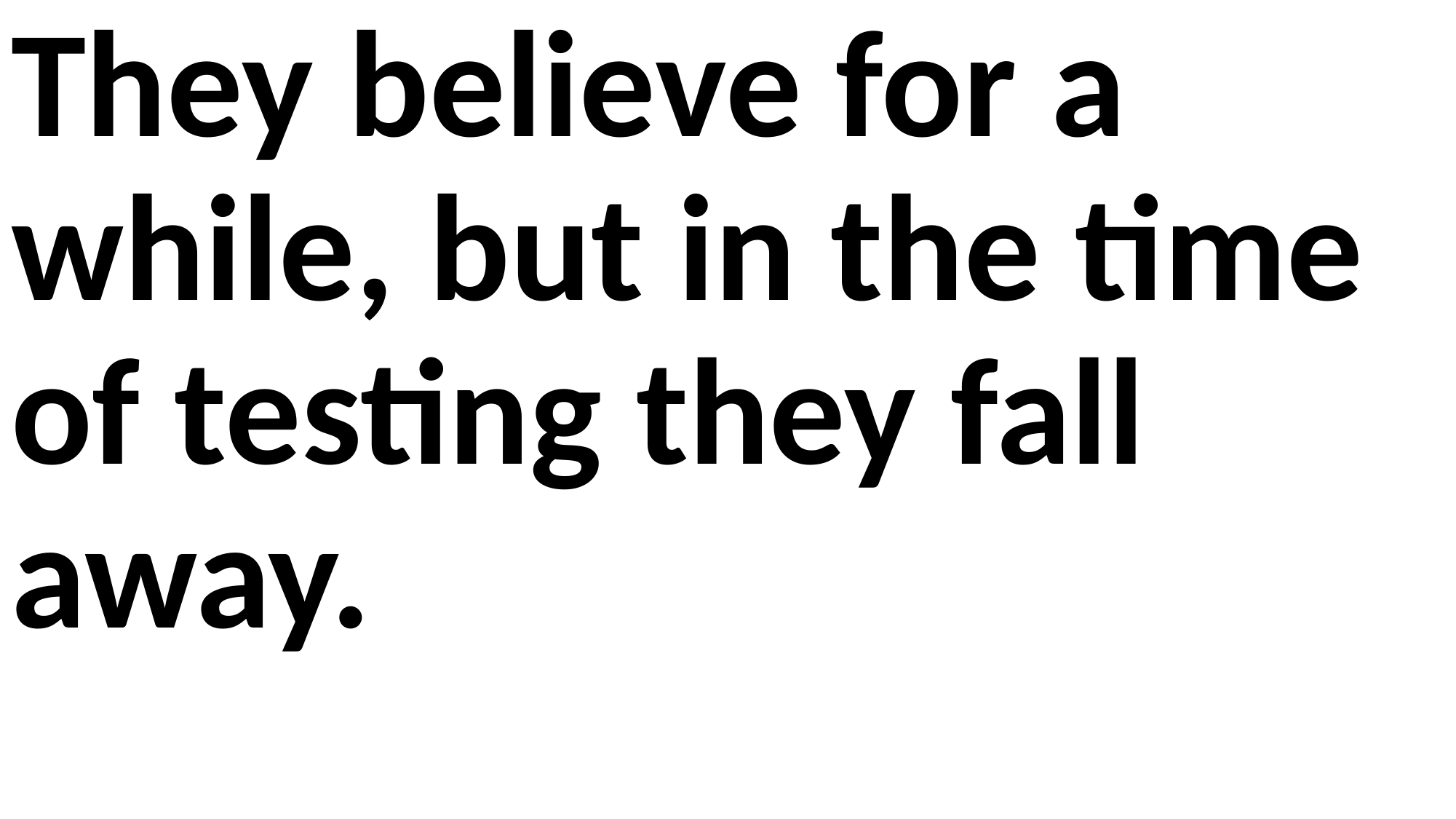

They believe for a while, but in the time of testing they fall away.